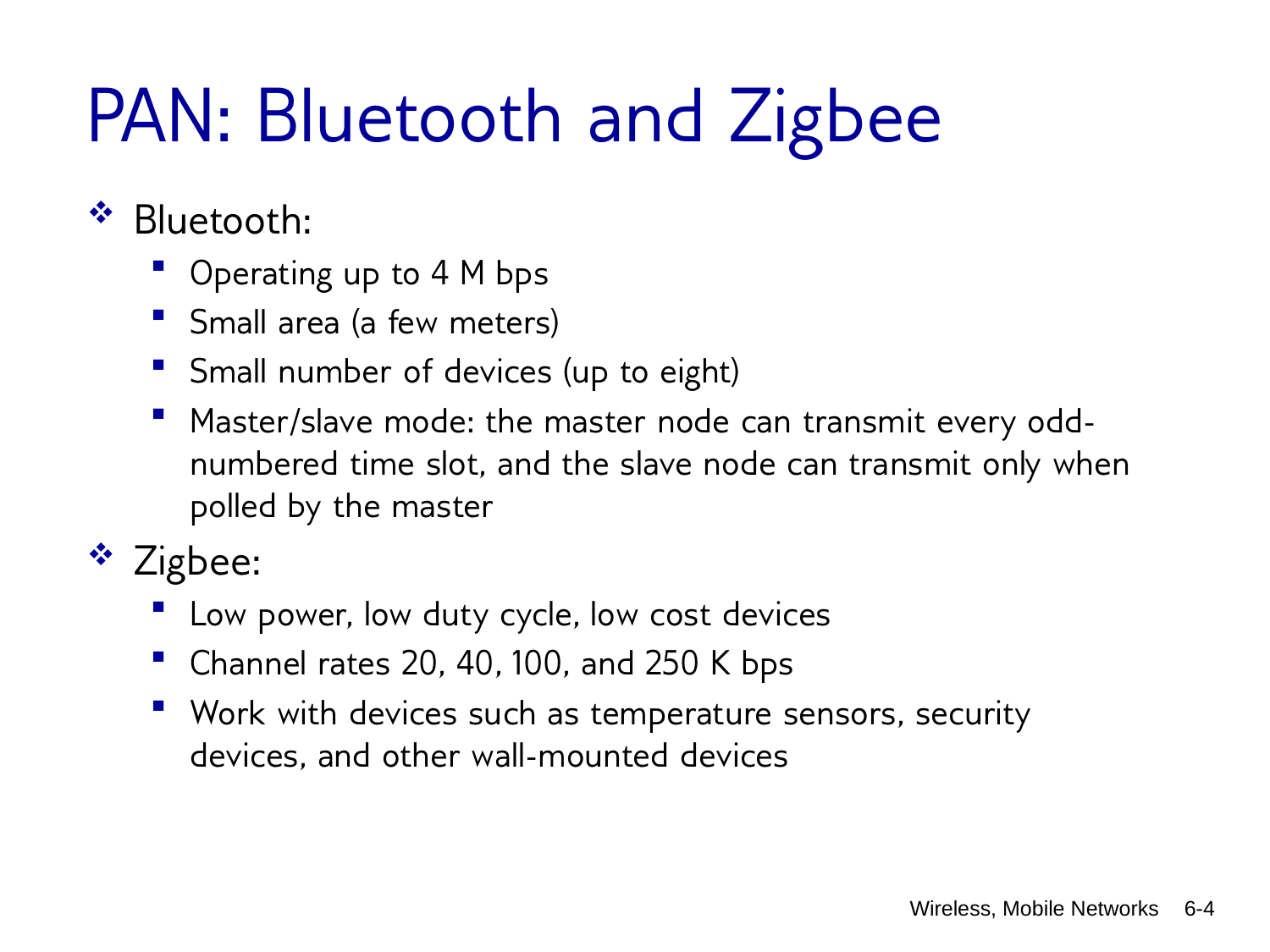

# PAN: Bluetooth and Zigbee
Bluetooth:
Operating up to 4 M bps
Small area (a few meters)
Small number of devices (up to eight)
Master/slave mode: the master node can transmit every odd-numbered time slot, and the slave node can transmit only when polled by the master
Zigbee:
Low power, low duty cycle, low cost devices
Channel rates 20, 40, 100, and 250 K bps
Work with devices such as temperature sensors, security devices, and other wall-mounted devices
Wireless, Mobile Networks
6-4